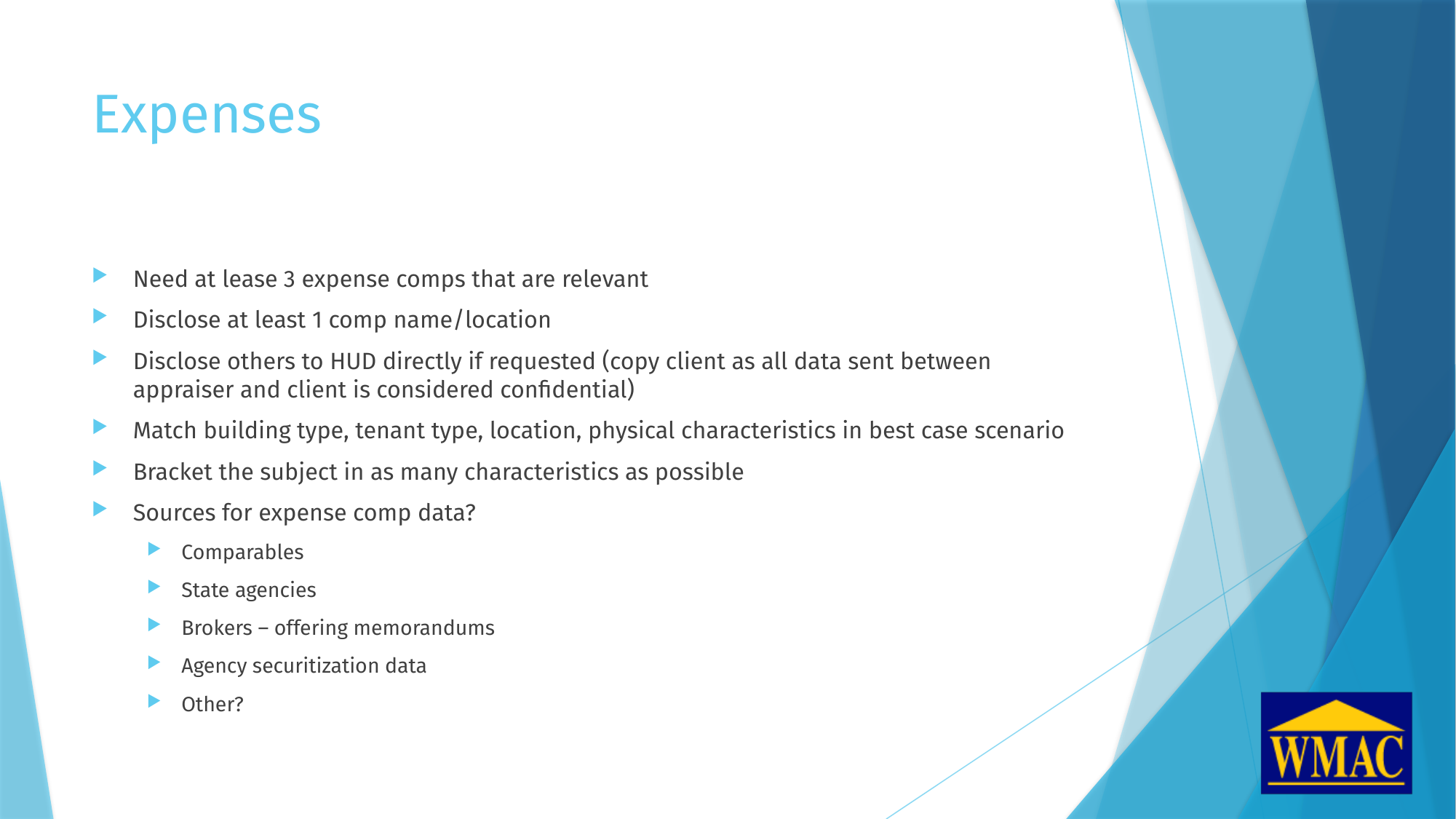

# Expenses
Need at lease 3 expense comps that are relevant
Disclose at least 1 comp name/location
Disclose others to HUD directly if requested (copy client as all data sent between appraiser and client is considered confidential)
Match building type, tenant type, location, physical characteristics in best case scenario
Bracket the subject in as many characteristics as possible
Sources for expense comp data?
Comparables
State agencies
Brokers – offering memorandums
Agency securitization data
Other?